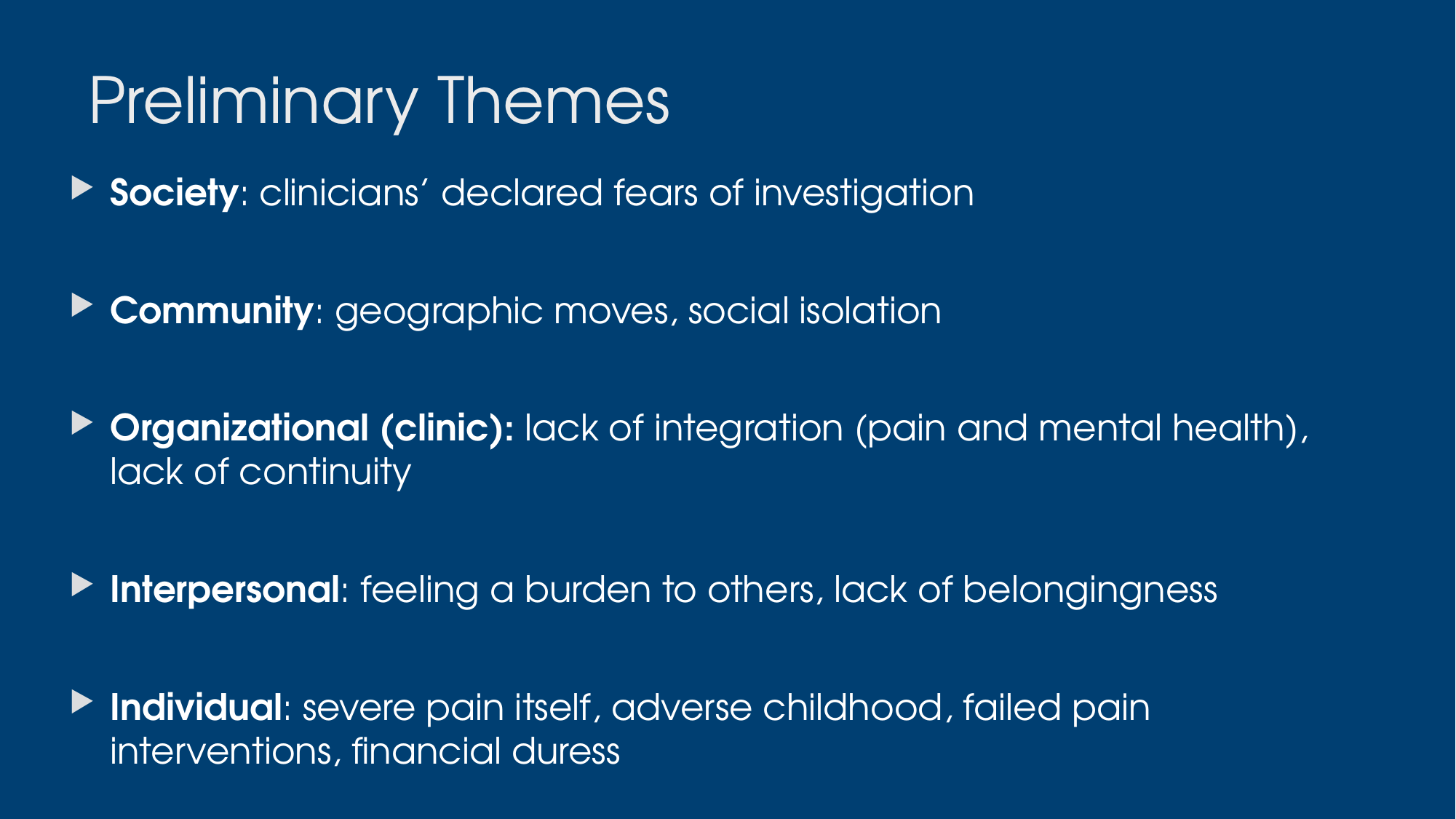

# Preliminary Themes
Society: clinicians’ declared fears of investigation

Community: geographic moves, social isolation

Organizational (clinic): lack of integration (pain and mental health), lack of continuity

Interpersonal: feeling a burden to others, lack of belongingness

Individual: severe pain itself, adverse childhood, failed pain interventions, financial duress